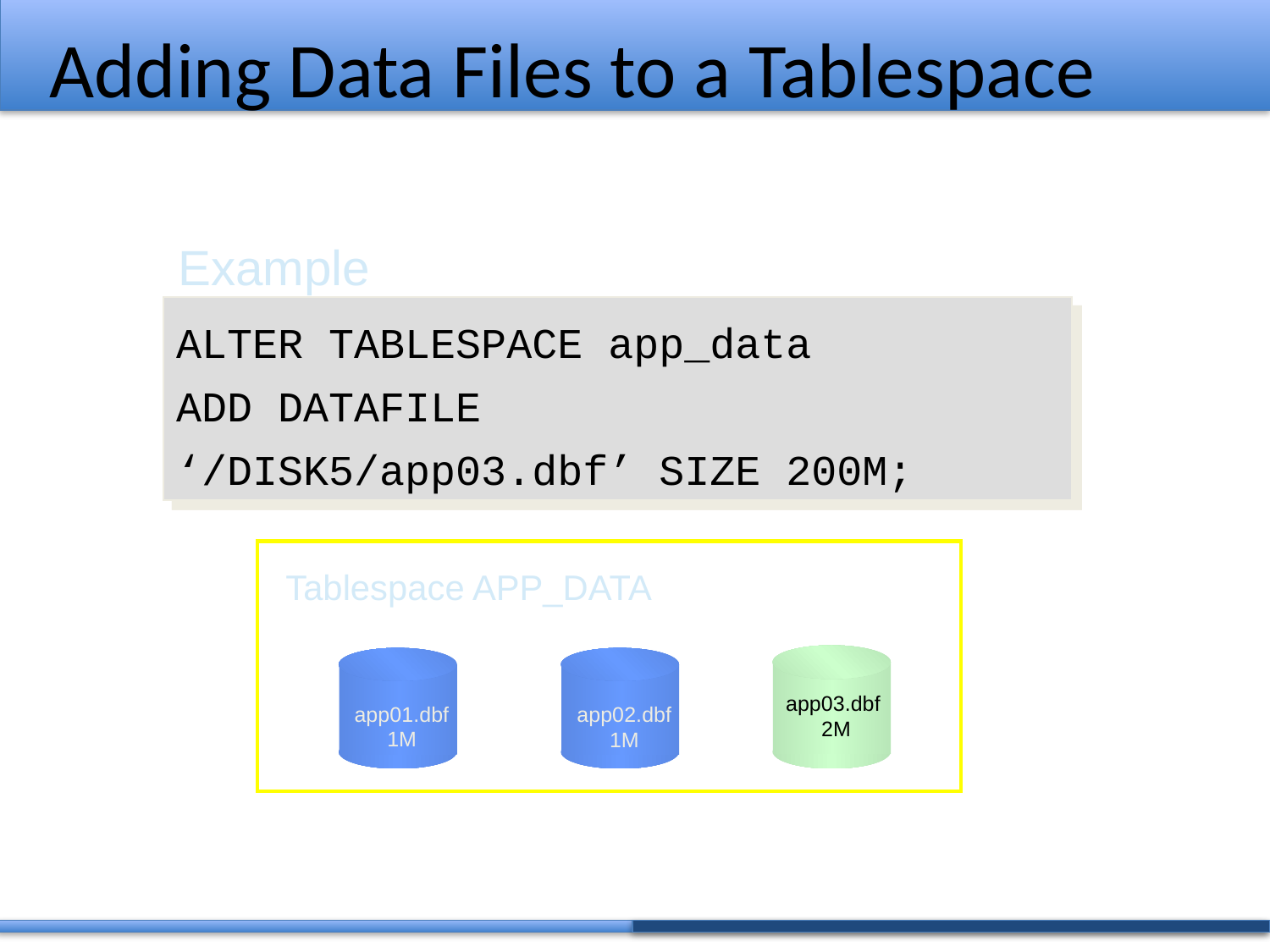

# Adding Data Files to a Tablespace
Example
ALTER TABLESPACE app_data
ADD DATAFILE
‘/DISK5/app03.dbf’ SIZE 200M;

Tablespace APP_DATA

app03.dbf
2M

app01.dbf
1M
app02.dbf
1M